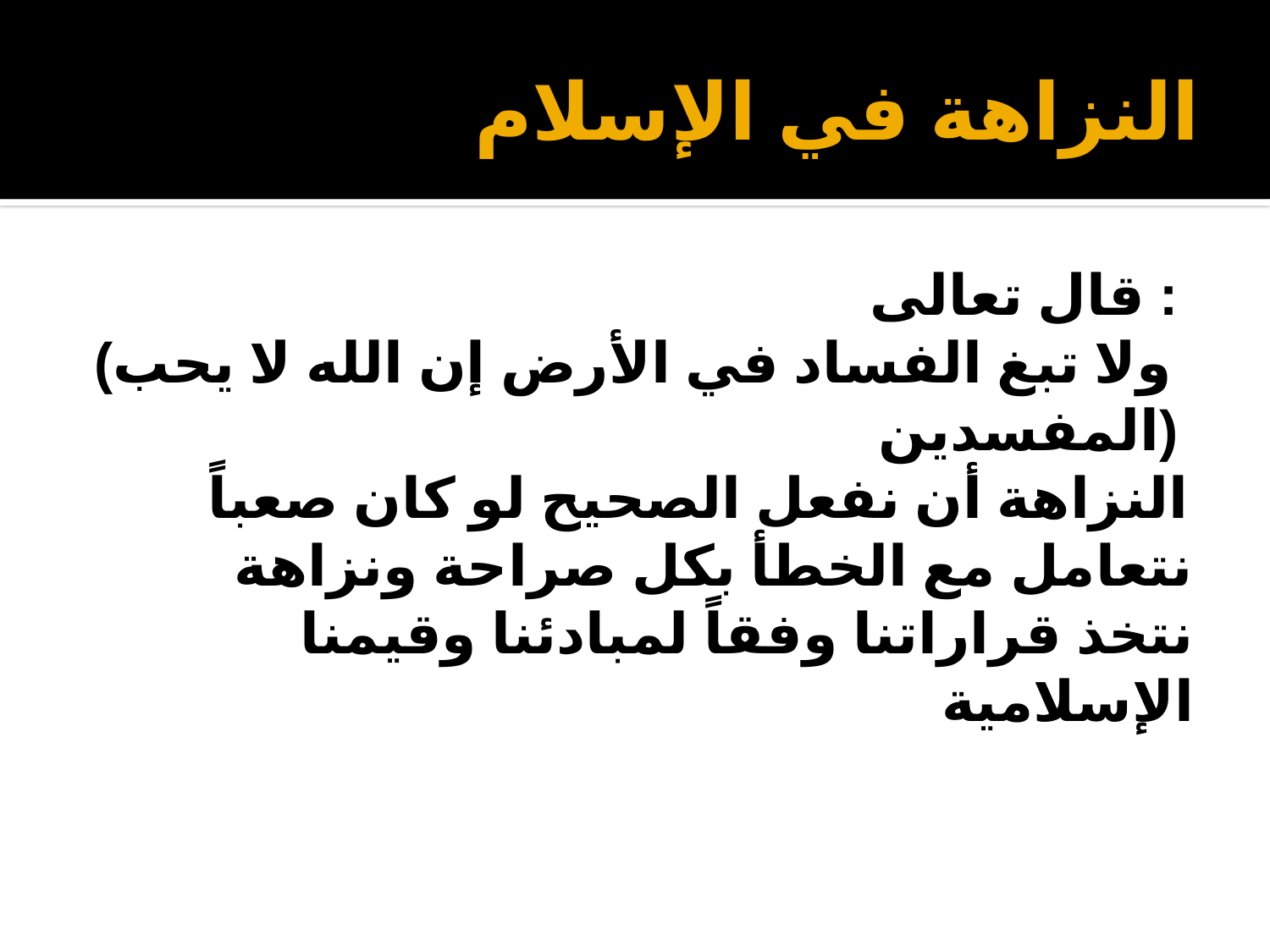

# النزاهة في الإسلام
قال تعالى :
(ولا تبغ الفساد في الأرض إن الله لا يحب
المفسدين)
النزاهة أن نفعل الصحيح لو كان صعباً
نتعامل مع الخطأ بكل صراحة ونزاهة
نتخذ قراراتنا وفقاً لمبادئنا وقيمنا الإسلامية